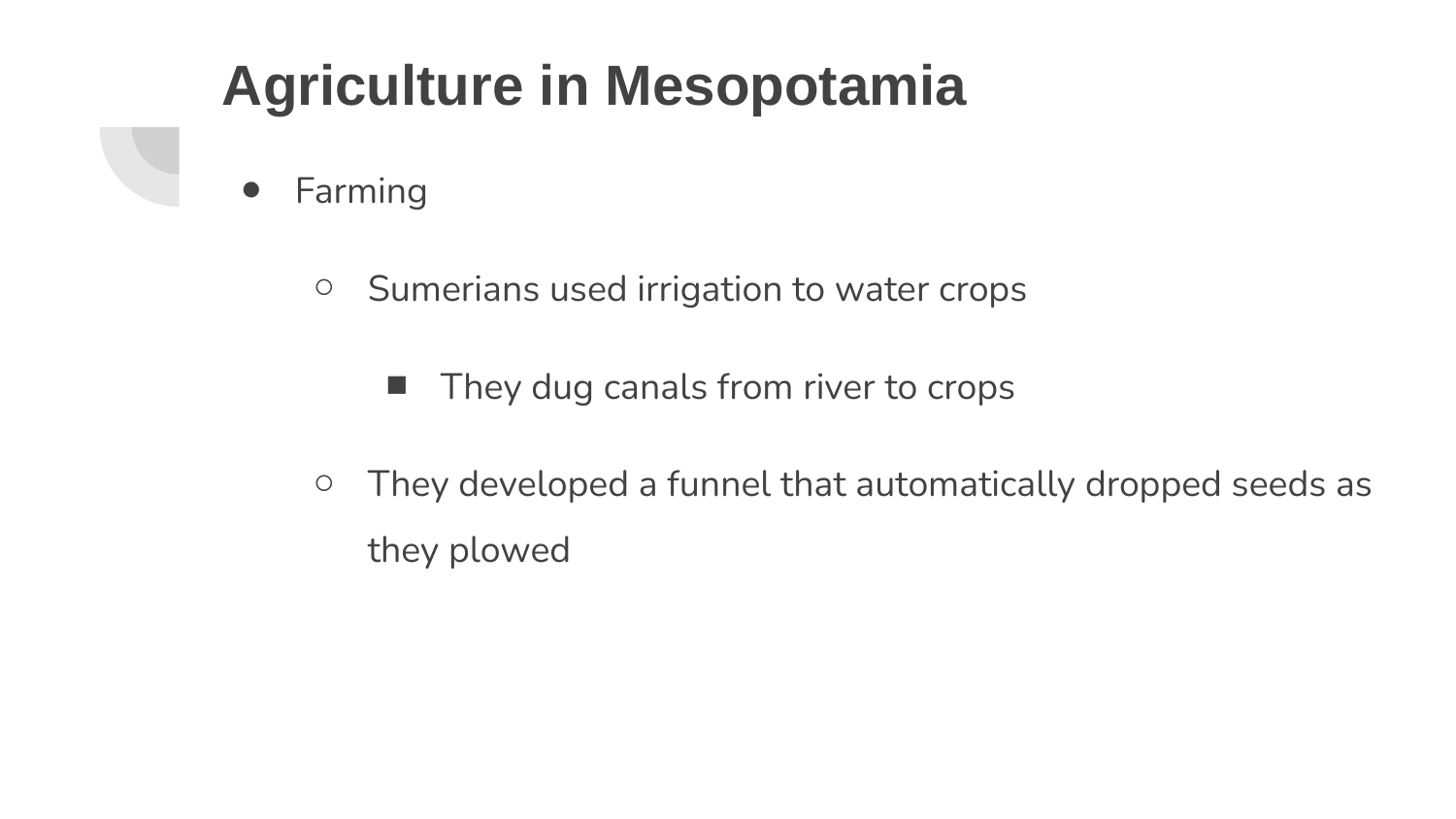

# Agriculture in Mesopotamia
Farming
Sumerians used irrigation to water crops
They dug canals from river to crops
They developed a funnel that automatically dropped seeds as they plowed